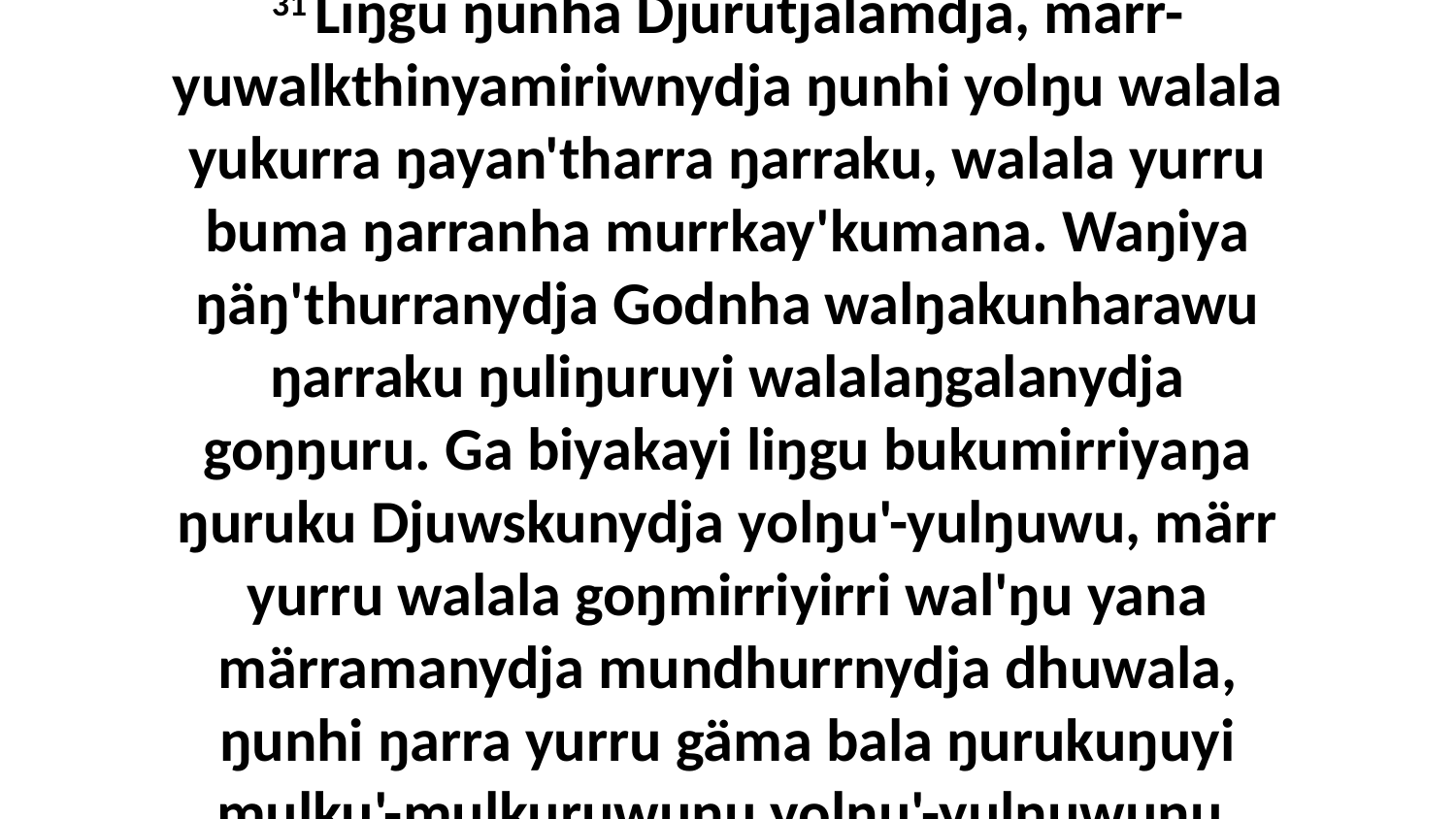

31 Liŋgu ŋunha Djurutjalamdja, märr-yuwalkthinyamiriwnydja ŋunhi yolŋu walala yukurra ŋayan'tharra ŋarraku, walala yurru buma ŋarranha murrkay'kumana. Waŋiya ŋäŋ'thurranydja Godnha walŋakunharawu ŋarraku ŋuliŋuruyi walalaŋgalanydja goŋŋuru. Ga biyakayi liŋgu bukumirriyaŋa ŋuruku Djuwskunydja yolŋu'-yulŋuwu, märr yurru walala goŋmirriyirri wal'ŋu yana märramanydja mundhurrnydja dhuwala, ŋunhi ŋarra yurru gäma bala ŋurukuŋuyi mulku'-mulkuruwuŋu yolŋu'-yulŋuwuŋu,